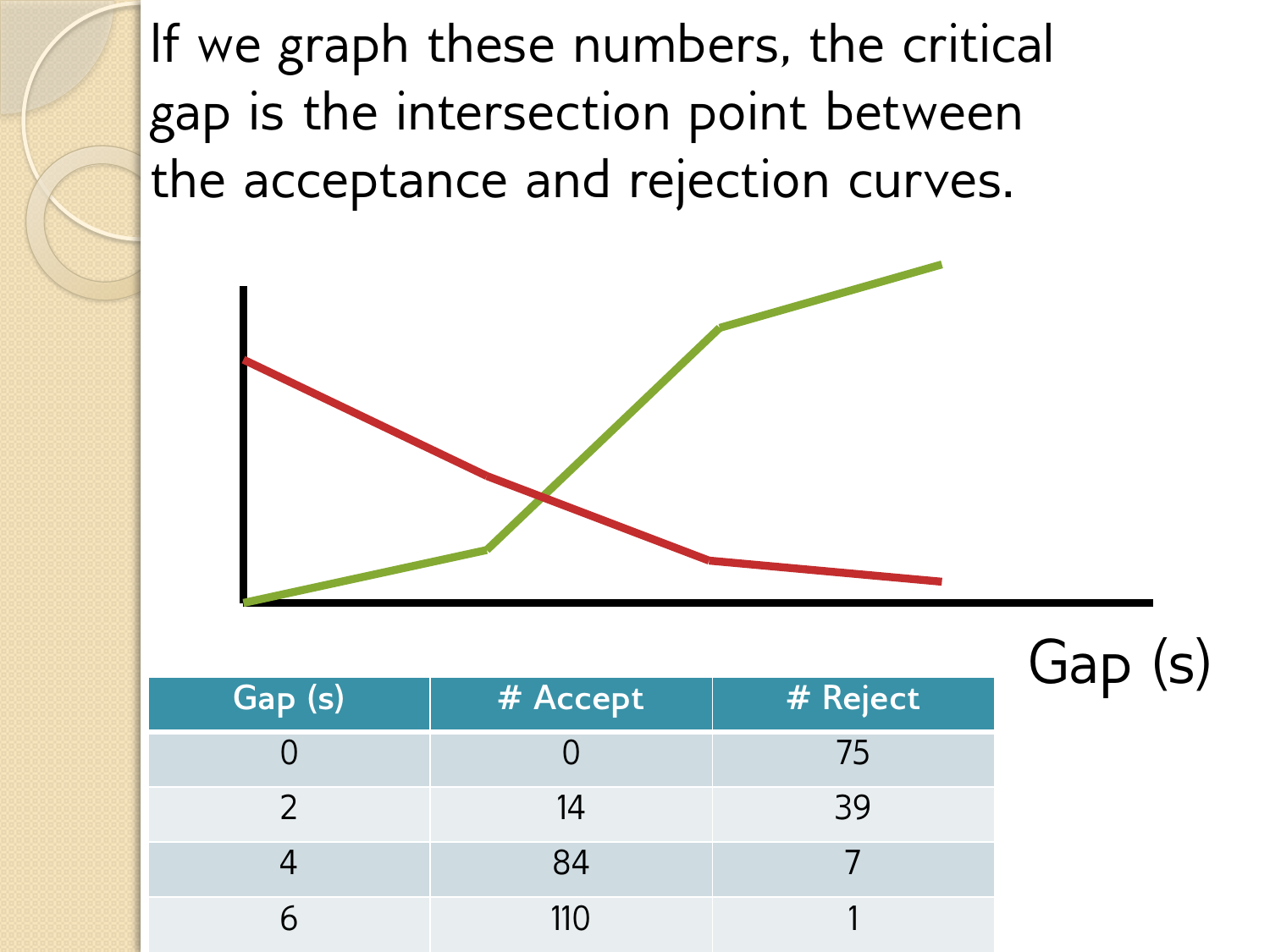

If we graph these numbers, the critical gap is the intersection point between the acceptance and rejection curves.

Gap (s)
| Gap (s) | # Accept | # Reject |
| --- | --- | --- |
| 0 | 0 | 75 |
| 2 | 14 | 39 |
| 4 | 84 | 7 |
| 6 | 110 | 1 |